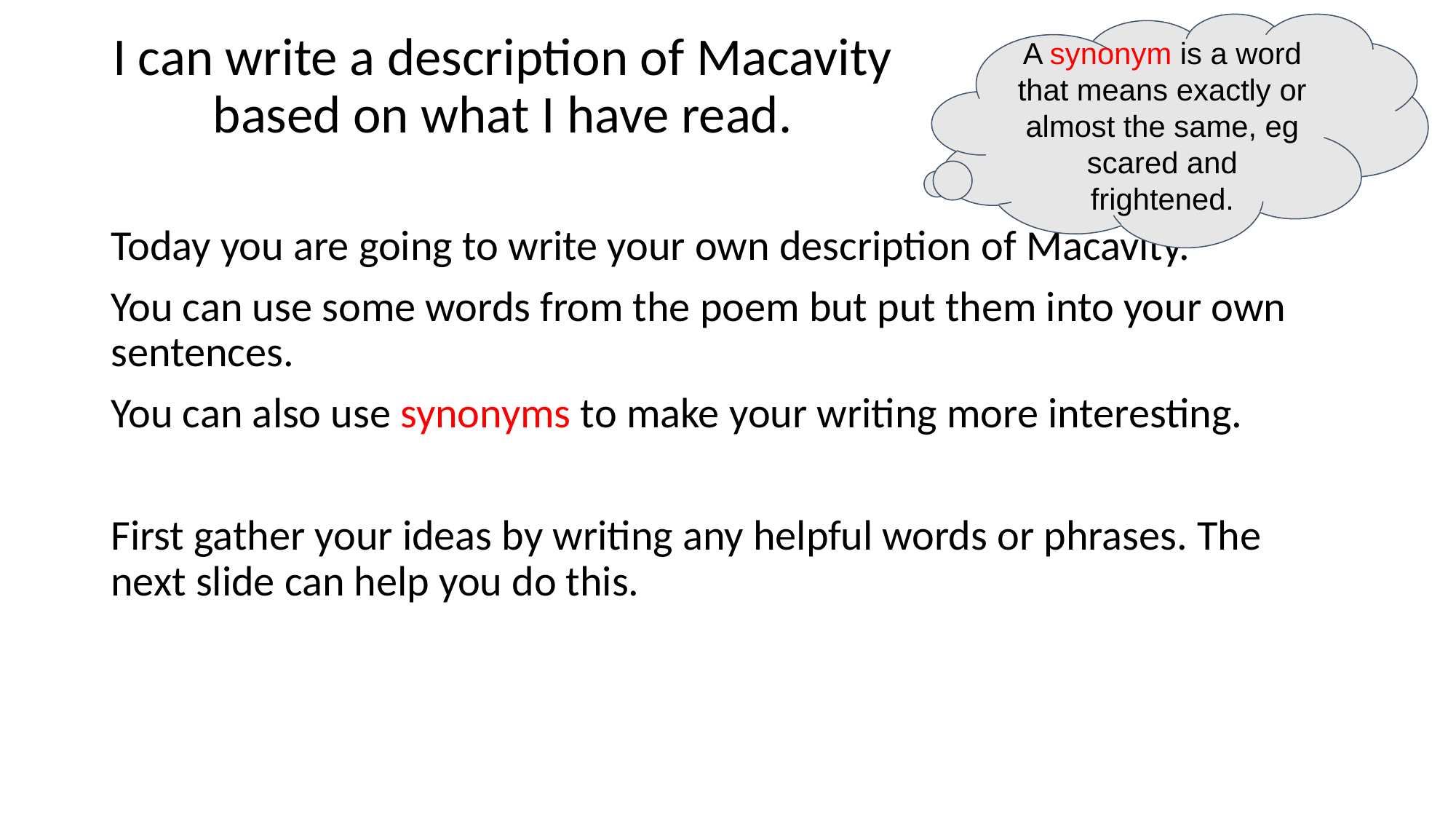

A synonym is a word that means exactly or almost the same, eg scared and frightened.
# I can write a description of Macavity based on what I have read.

Today you are going to write your own description of Macavity.
You can use some words from the poem but put them into your own sentences.
You can also use synonyms to make your writing more interesting.

First gather your ideas by writing any helpful words or phrases. The next slide can help you do this.